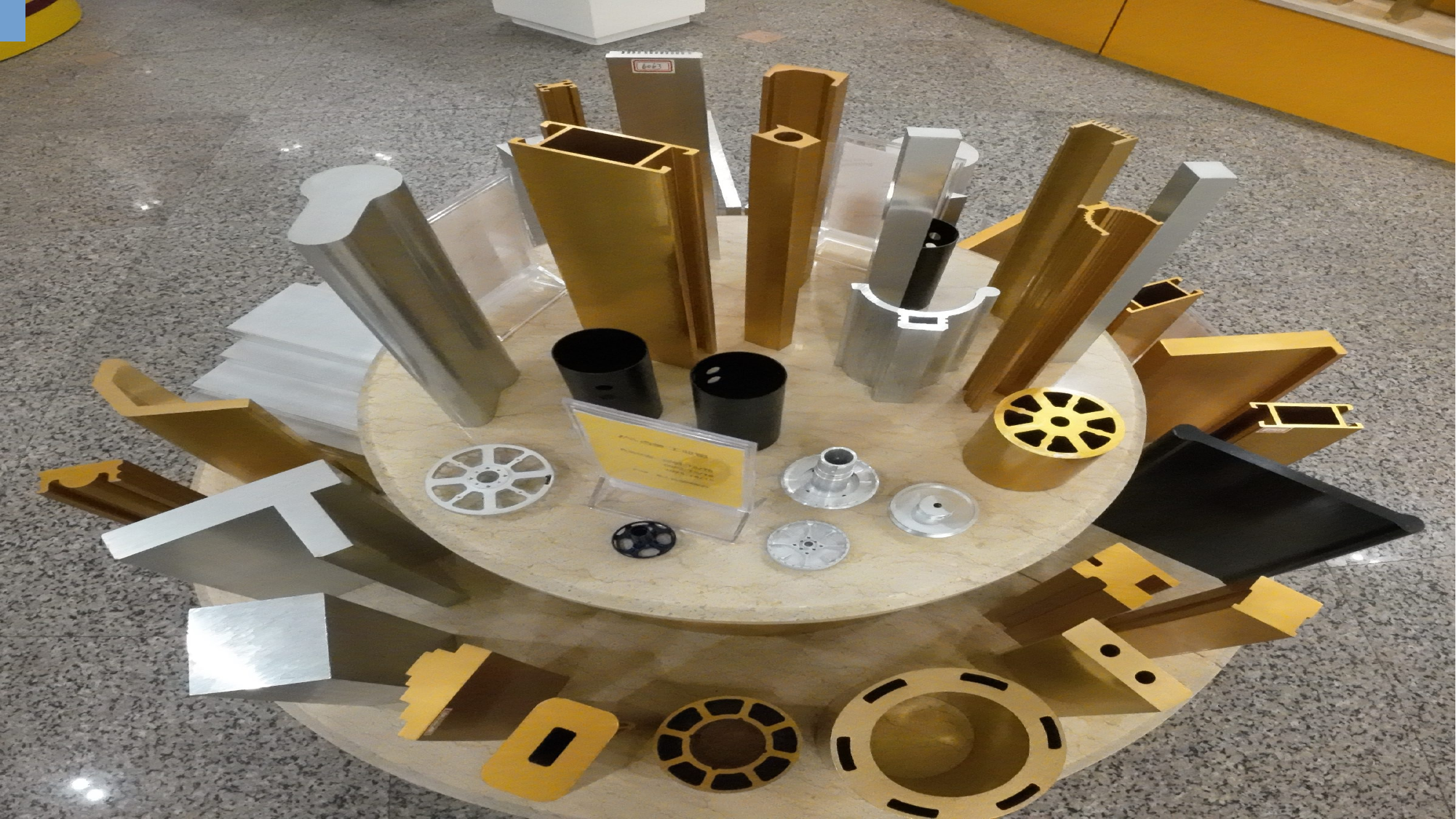

### Chart: CG: RectPanel

| Category |  |  |
|---|---|---|

### Chart: CG: FreeT

| Category |  |  |
|---|---|---|

| No | ID | Name | mass | sigma | x | y | x-LC | y-LC | Iyy | Ixx | Ixy | Ixx0 | Iyy0 | Ixy0 | theta | Imin | Imax | rmin | rmax |
| --- | --- | --- | --- | --- | --- | --- | --- | --- | --- | --- | --- | --- | --- | --- | --- | --- | --- | --- | --- |
| 1. | 15 | FreeOut | 9.30 | 1.00 | 1.98 | 2.00 | 1.98 | 3.00 | 48.26 | 48.98 | 36.92 | 11.62 | 11.78 | 0.00 | 0.00 | 11.61 | 11.78 | 1.12 | 1.13 |
| 2. | 16 | FreeIn | 3.02 | 1.00 | 0.97 | 1.00 | 1.97 | 3.00 | 3.53 | 3.81 | 2.92 | 0.70 | 0.78 | 0.00 | 0.00 | 0.70 | 0.78 | 0.48 | 0.51 |
| 3. | 18 | FreeRect | 0.24 | 1.00 | 0.30 | 0.20 | 3.00 | 3.00 | 0.03 | 0.01 | 0.01 | 0.25 | 0.00 | 0.00 | 0.00 | 0.00 | 0.01 | 0.12 | 0.17 |
|  |  | All | 12.56 |  |  |  | 2.00 | 3.00 | 62.82 | 125.65 | 75.39 | 12.56 | 12.56 | 0.00 | 0.00 | 12.56 | 12.56 | 1.00 | 1.00 |

| No | ID | Name | areaa | perim | x | y | x-P | y-P | Iyy | Ixx | Ixy | Ixx0 | Iyy0 | Ixy0 | theta | Imin | Imax | rmin | rmax |
| --- | --- | --- | --- | --- | --- | --- | --- | --- | --- | --- | --- | --- | --- | --- | --- | --- | --- | --- | --- |
| 1. | 8 | Free0 | 8.64 | 34.56 | 3.00 | 3.00 | 3.00 | 3.00 | 110.67 | 110.67 | 77.74 | 32.93 | 32.93 | 0.00 | - 32.70 | 32.93 | 32.93 | 1.95 | 1.95 |
| 2. | 14 | Free1 | 14.26 | 49.59 | 3.00 | 3.00 | 3.00 | 3.00 | 167.58 | 167.57 | 128.36 | 39.21 | 39.21 | 0.00 | 0.01 | 39.21 | 39.21 | 1.66 | 1.66 |
| 3. | 23 | Free2 | 17.45 | 60.61 | 3.00 | 3.00 | 3.00 | 3.00 | 200.39 | 200.37 | 157.01 | 43.38 | 43.37 | 0.00 | 0.03 | 43.37 | 43.38 | 1.58 | 1.58 |
| 4. | 29 | Free3 | 17.61 | 58.19 | 3.00 | 3.00 | 3.00 | 3.00 | 202.36 | 202.34 | 158.52 | 43.83 | 43.83 | 0.00 | 0.04 | 43.83 | 43.83 | 1.58 | 1.58 |
| 5. | 39 | Free4 | 17.86 | 58.65 | 3.00 | 3.00 | 3.00 | 3.00 | 204.94 | 204.93 | 160.69 | 44.25 | 44.24 | 0.00 | 0.02 | 44.24 | 44.25 | 1.57 | 1.57 |
| 6. | 9 | FreeCyl | 5.08 | 10.08 | 1.00 | 2.27 | 1.00 | 2.11 | 6.02 | 31.90 | 11.50 | 0.94 | 5.85 | 0.00 | - 90.00 | 0.94 | 5.85 | 0.43 | 1.07 |
| 7. | 5 | FreeB | 6.42 | 27.73 | 3.04 | 2.27 | 2.95 | 2.34 | 76.92 | 45.23 | 44.00 | 17.41 | 12.28 | - 0.28 | - 3.10 | 12.26 | 17.43 | 1.38 | 1.65 |
| 8. | 6 | FreeT | 5.96 | 20.32 | 4.70 | 1.84 | 4.38 | 1.93 | 158.80 | 22.89 | 48.08 | 26.82 | 2.77 | - 3.44 | - 7.99 | 2.29 | 27.31 | 0.62 | 2.14 |
| 9. | 32 | FreeWheel | 17.23 | 66.19 | 3.00 | 3.00 | 3.00 | 3.00 | 199.05 | 199.04 | 155.04 | 44.01 | 44.00 | 0.00 | 0.02 | 44.00 | 44.01 | 1.60 | 1.60 |
|  |  | All |  |  |  |  |  |  |  |  |  |  |  |  |  |  |  |  |  |